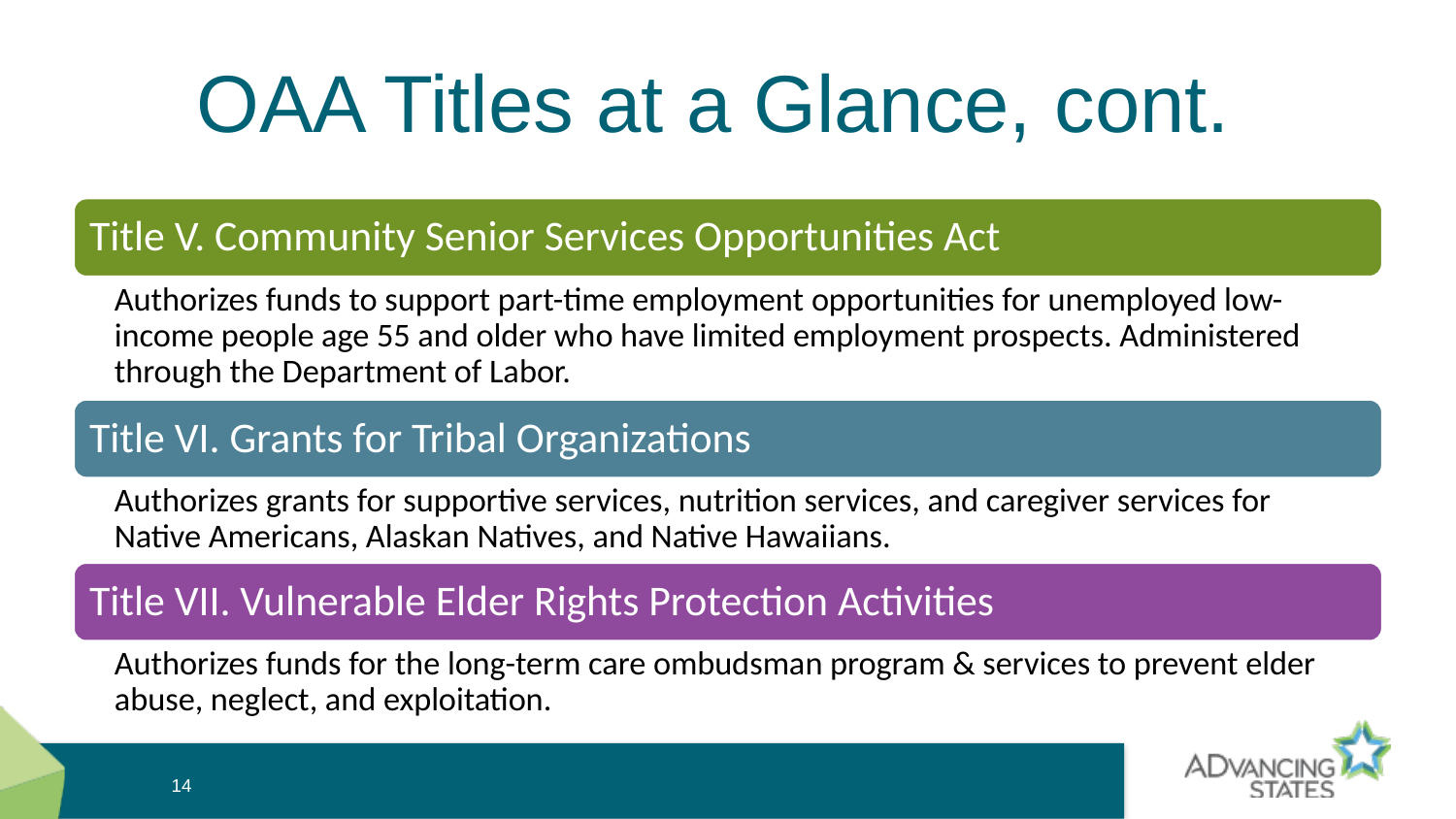

# OAA Titles at a Glance, cont.
Title V. Community Senior Services Opportunities Act
Authorizes funds to support part-time employment opportunities for unemployed low-income people age 55 and older who have limited employment prospects. Administered through the Department of Labor.
Title VI. Grants for Tribal Organizations
Authorizes grants for supportive services, nutrition services, and caregiver services for Native Americans, Alaskan Natives, and Native Hawaiians.
Title VII. Vulnerable Elder Rights Protection Activities
Authorizes funds for the long-term care ombudsman program & services to prevent elder abuse, neglect, and exploitation.
14